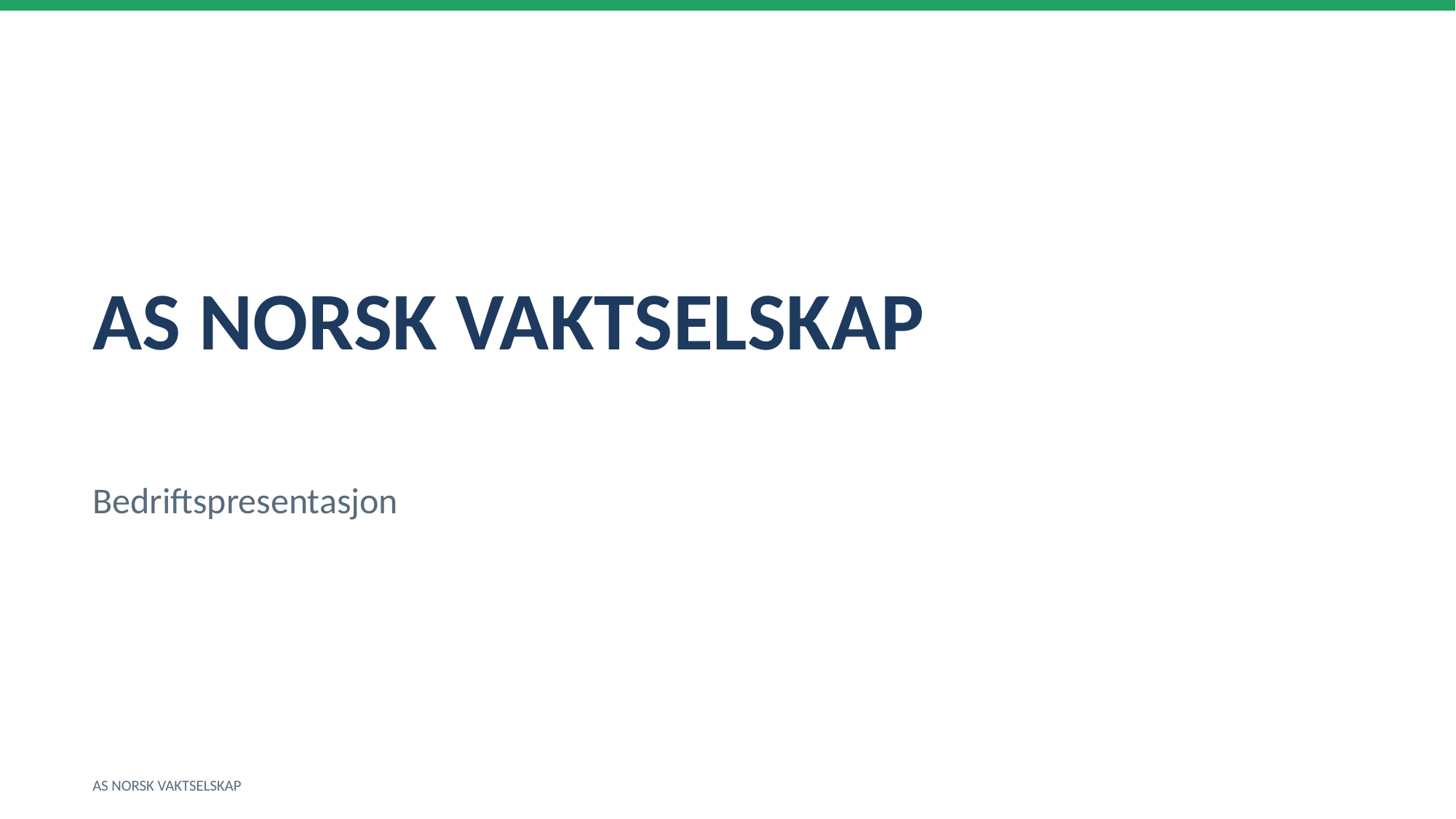

AS NORSK VAKTSELSKAP
Bedriftspresentasjon
AS NORSK VAKTSELSKAP